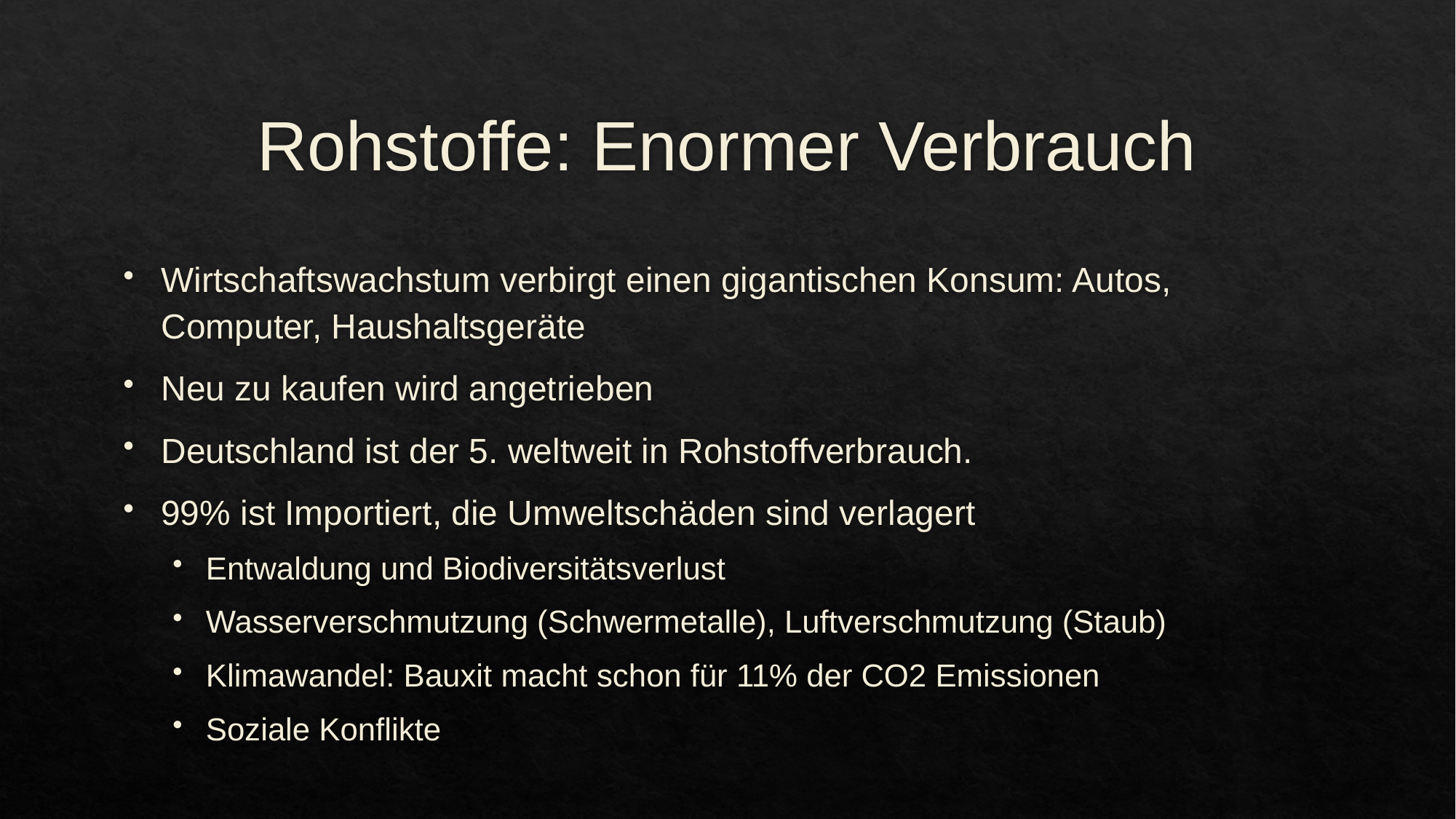

# Rohstoffe: Enormer Verbrauch
Wirtschaftswachstum verbirgt einen gigantischen Konsum: Autos, Computer, Haushaltsgeräte
Neu zu kaufen wird angetrieben
Deutschland ist der 5. weltweit in Rohstoffverbrauch.
99% ist Importiert, die Umweltschäden sind verlagert
Entwaldung und Biodiversitätsverlust
Wasserverschmutzung (Schwermetalle), Luftverschmutzung (Staub)
Klimawandel: Bauxit macht schon für 11% der CO2 Emissionen
Soziale Konflikte